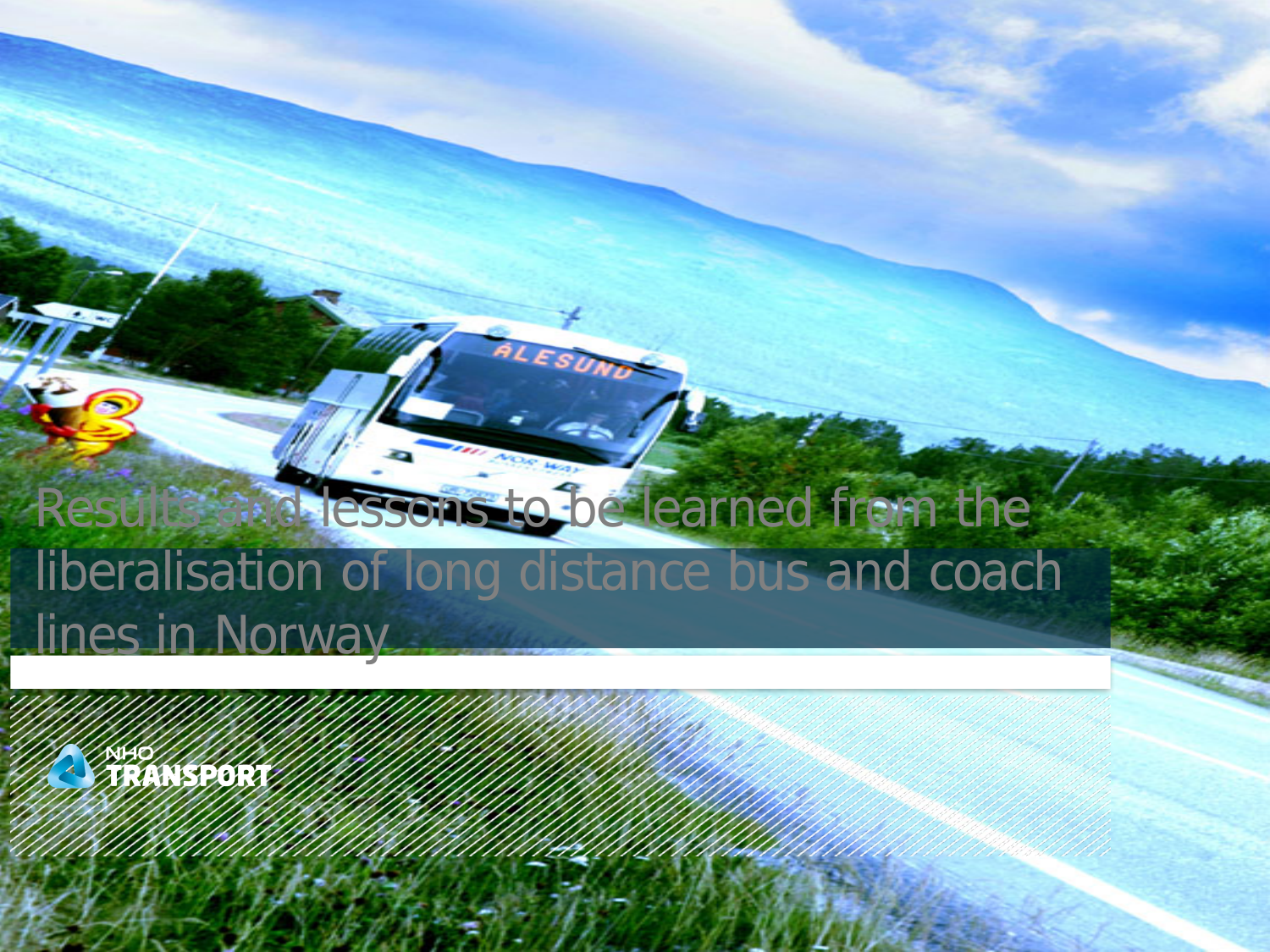

# Results and lessons to be learned from the liberalisation of long distance bus and coach lines in Norway